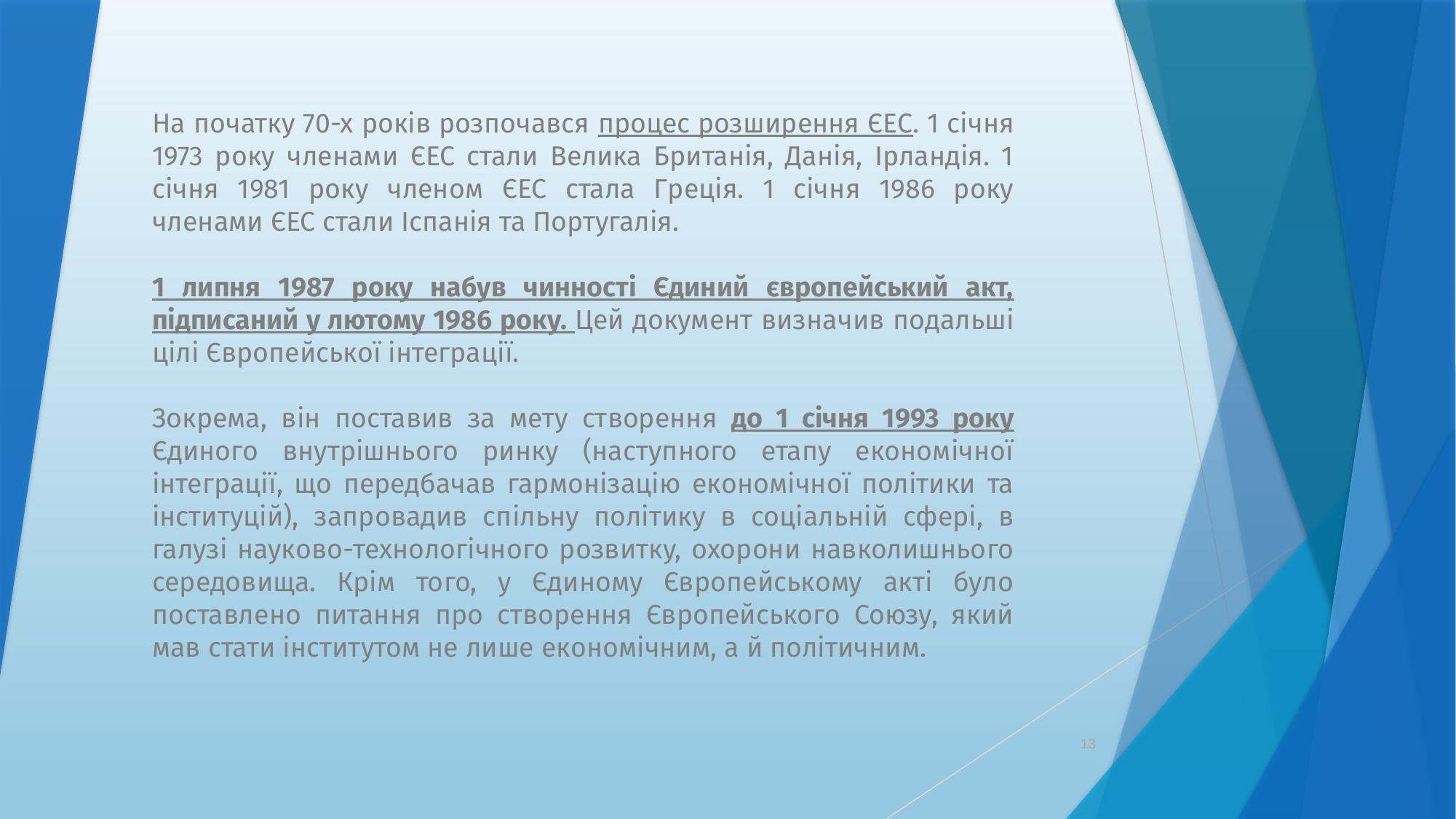

На початку 70-х років розпочався процес розширення ЄЕС. 1 січня 1973 року членами ЄЕС стали Велика Британія, Данія, Ірландія. 1 січня 1981 року членом ЄЕС стала Греція. 1 січня 1986 року членами ЄЕС стали Іспанія та Португалія.

1 липня 1987 року набув чинності Єдиний європейський акт, підписаний у лютому 1986 року. Цей документ визначив подальші цілі Європейської інтеграції.

Зокрема, він поставив за мету створення до 1 січня 1993 року Єдиного внутрішнього ринку (наступного етапу економічної інтеграції, що передбачав гармонізацію економічної політики та інституцій), запровадив спільну політику в соціальній сфері, в галузі науково-технологічного розвитку, охорони навколишнього середовища. Крім того, у Єдиному Європейському акті було поставлено питання про створення Європейського Союзу, який мав стати інститутом не лише економічним, а й політичним.

13